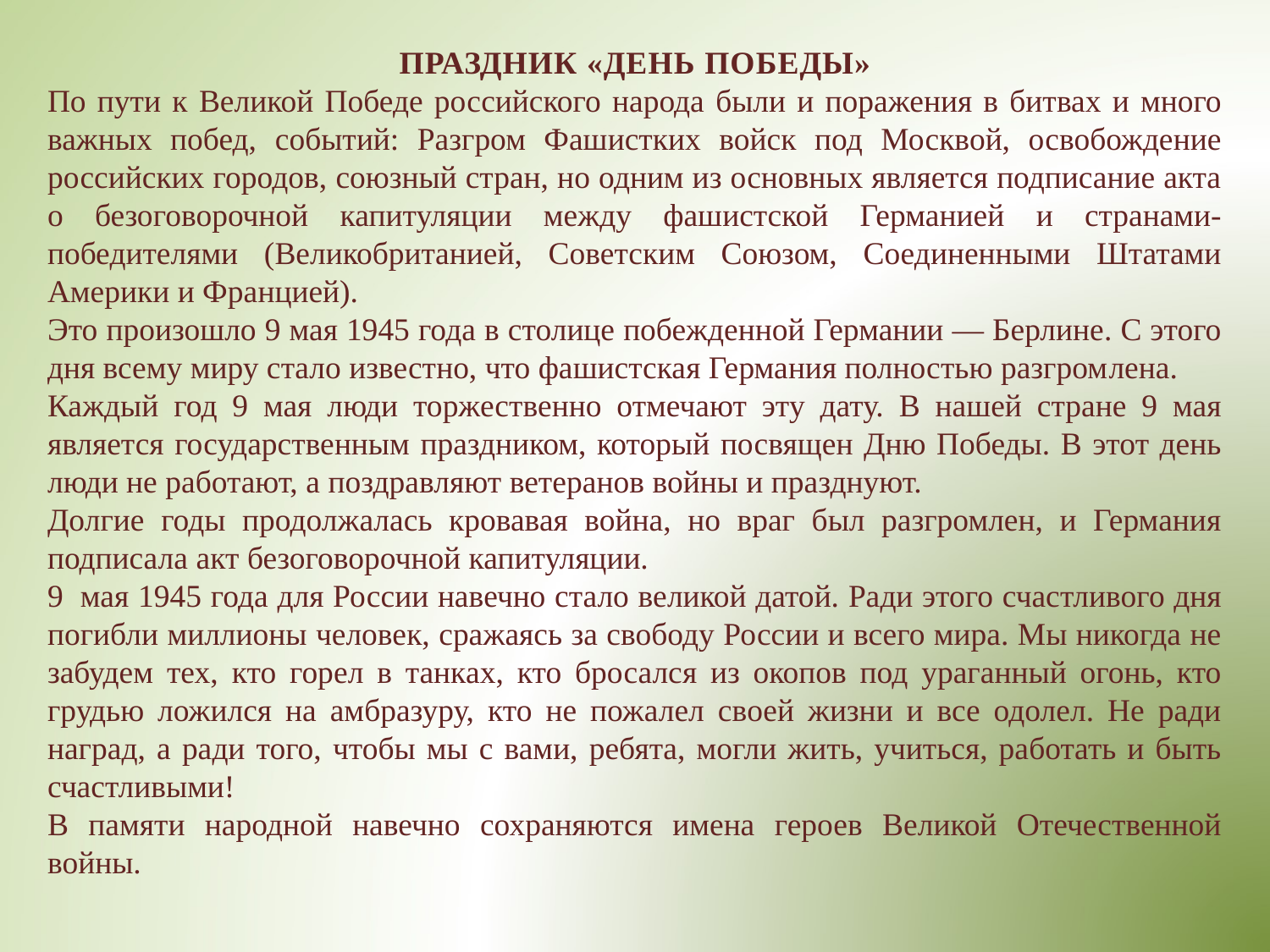

ПРАЗДНИК «ДЕНЬ ПОБЕДЫ»
По пути к Великой Победе российского народа были и поражения в битвах и много важных побед, событий: Разгром Фашистких войск под Москвой, освобождение российских городов, союзный стран, но одним из основных является подписание акта о безоговорочной капитуляции между фашистской Германией и странами-победителями (Великобританией, Советским Союзом, Соединенными Штатами Америки и Францией).
Это произошло 9 мая 1945 года в столице побежденной Германии — Берлине. С этого дня всему миру стало известно, что фашистская Германия полностью разгром­лена.
Каждый год 9 мая люди торжественно отмечают эту дату. В нашей стране 9 мая является государственным праздником, который посвящен Дню Победы. В этот день люди не работают, а поздравляют ветеранов войны и празднуют.
Долгие годы продолжалась кровавая война, но враг был разгромлен, и Германия подписала акт безоговорочной капитуляции.
9  мая 1945 года для России навечно стало великой датой. Ради этого счастливого дня погибли миллионы человек, сражаясь за свободу России и всего мира. Мы никогда не забудем тех, кто горел в танках, кто бросался из окопов под ураганный огонь, кто грудью ложился на амбразуру, кто не пожалел своей жизни и все одолел. Не ради наград, а ради того, чтобы мы с вами, ребята, могли жить, учиться, работать и быть счастливыми!
В памяти народной навечно сохраняются имена героев Великой Отечественной войны.